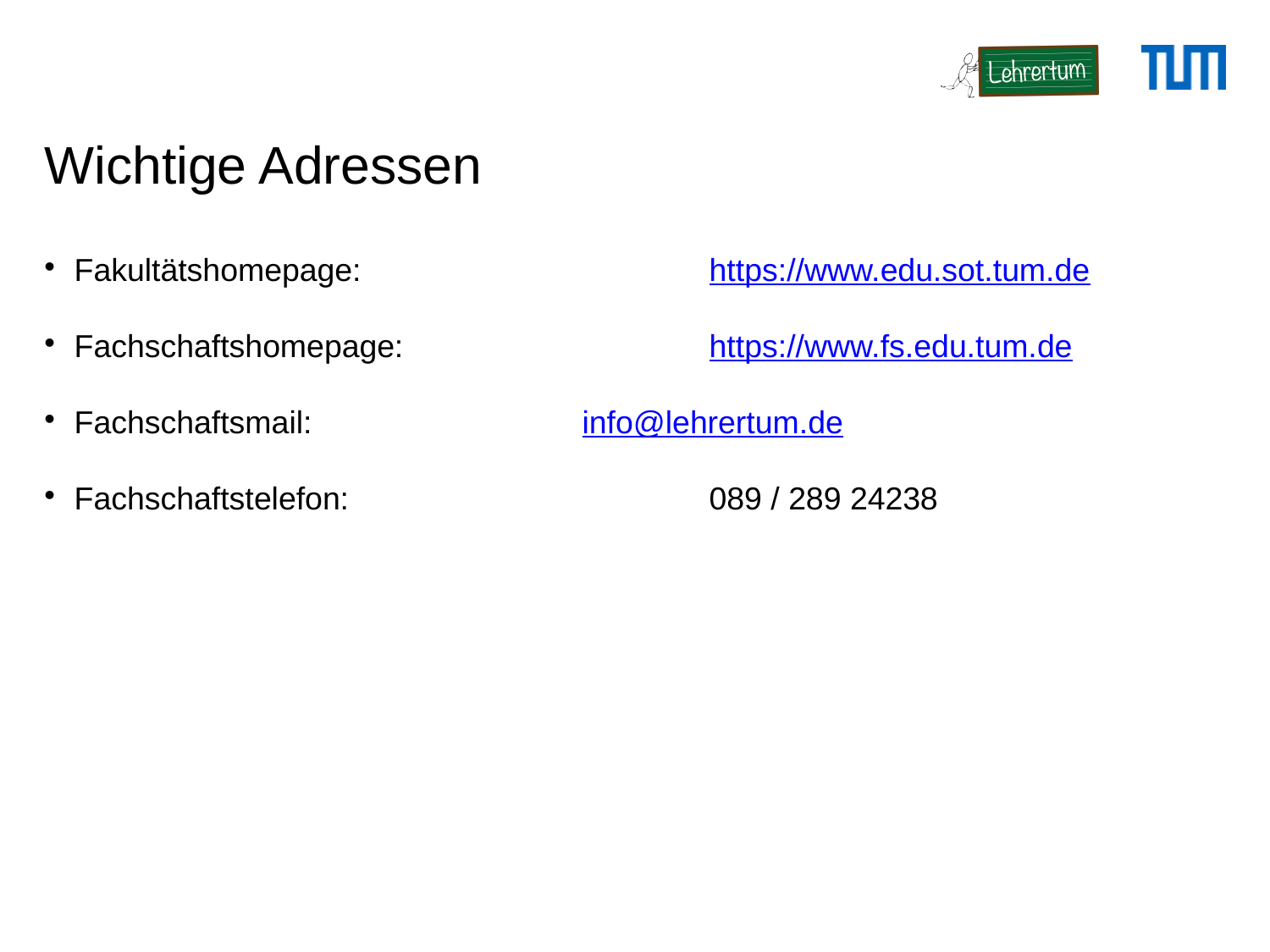

# Wichtige Adressen
Fakultätshomepage:			https://www.edu.sot.tum.de
Fachschaftshomepage:			https://www.fs.edu.tum.de

Fachschaftsmail:			info@lehrertum.de

Fachschaftstelefon:			089 / 289 24238